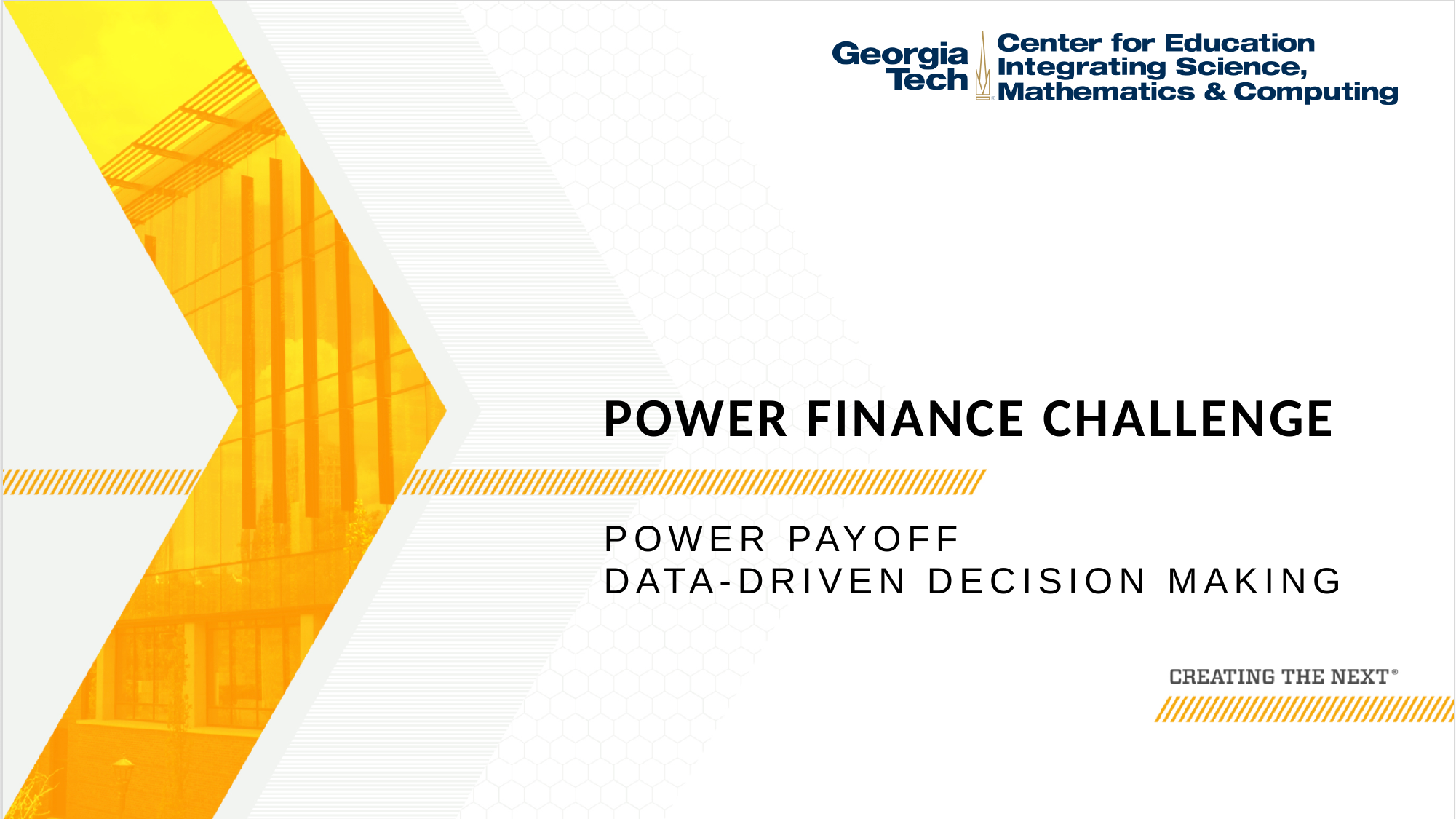

# Power Finance Challenge
Power Payoff
Data-Driven Decision Making